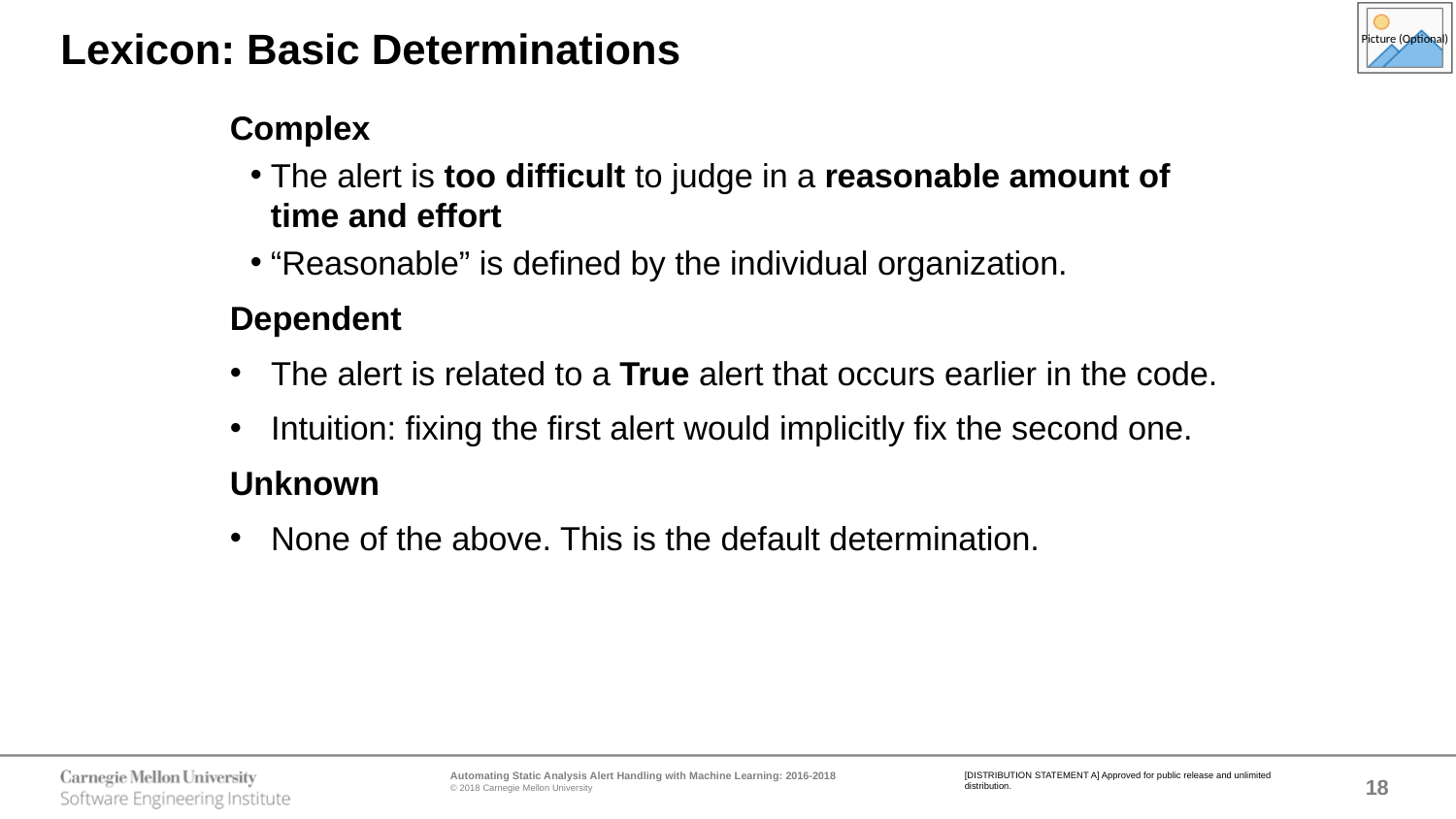

# Lexicon: Basic Determinations
Complex
The alert is too difficult to judge in a reasonable amount of time and effort
“Reasonable” is defined by the individual organization.
Dependent
The alert is related to a True alert that occurs earlier in the code.
Intuition: fixing the first alert would implicitly fix the second one.
Unknown
None of the above. This is the default determination.